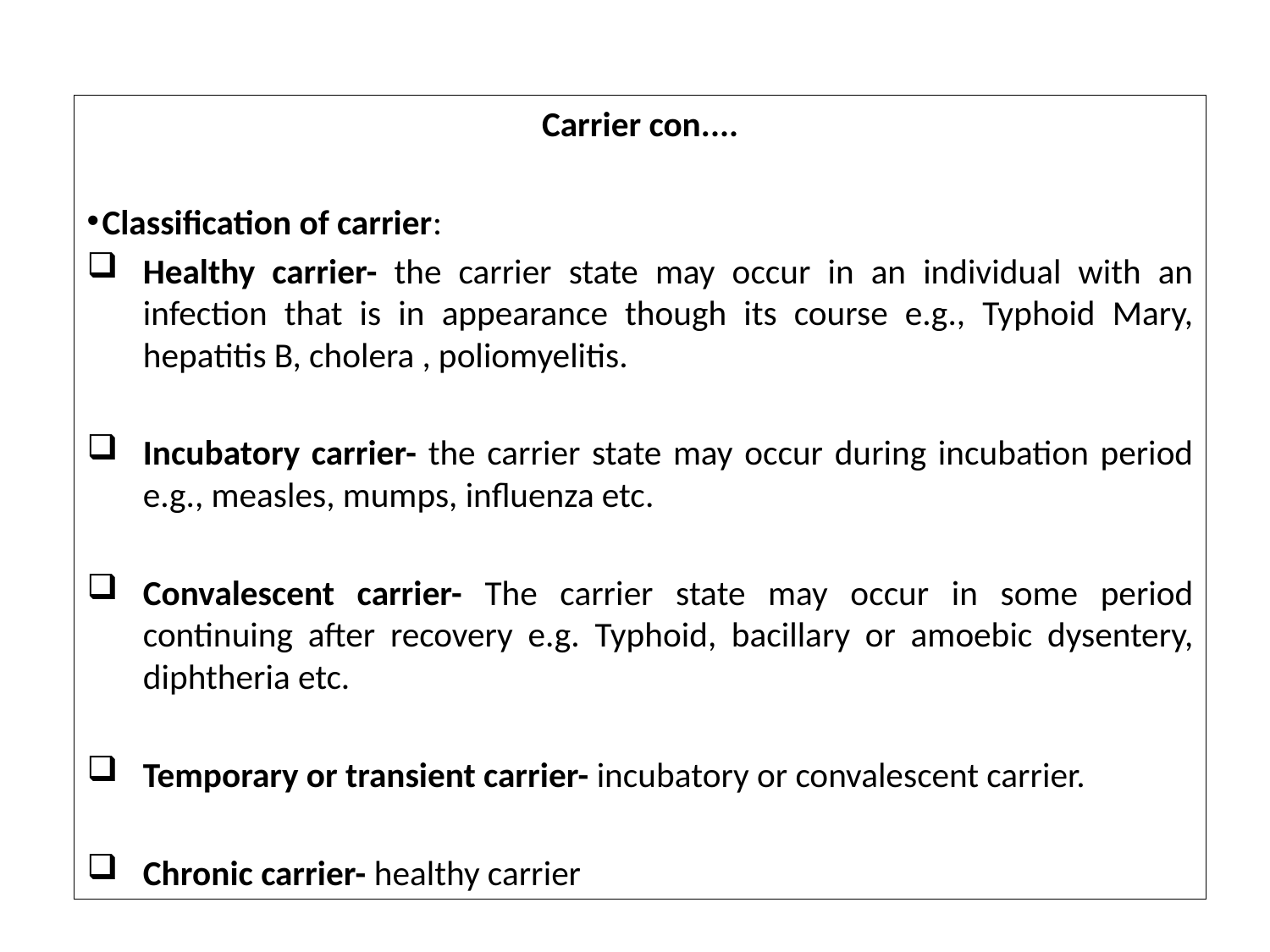

Carrier con....

 Classification of carrier:
Healthy carrier- the carrier state may occur in an individual with an infection that is in appearance though its course e.g., Typhoid Mary, hepatitis B, cholera , poliomyelitis.

Incubatory carrier- the carrier state may occur during incubation period e.g., measles, mumps, influenza etc.

Convalescent carrier- The carrier state may occur in some period continuing after recovery e.g. Typhoid, bacillary or amoebic dysentery, diphtheria etc.

Temporary or transient carrier- incubatory or convalescent carrier.

Chronic carrier- healthy carrier